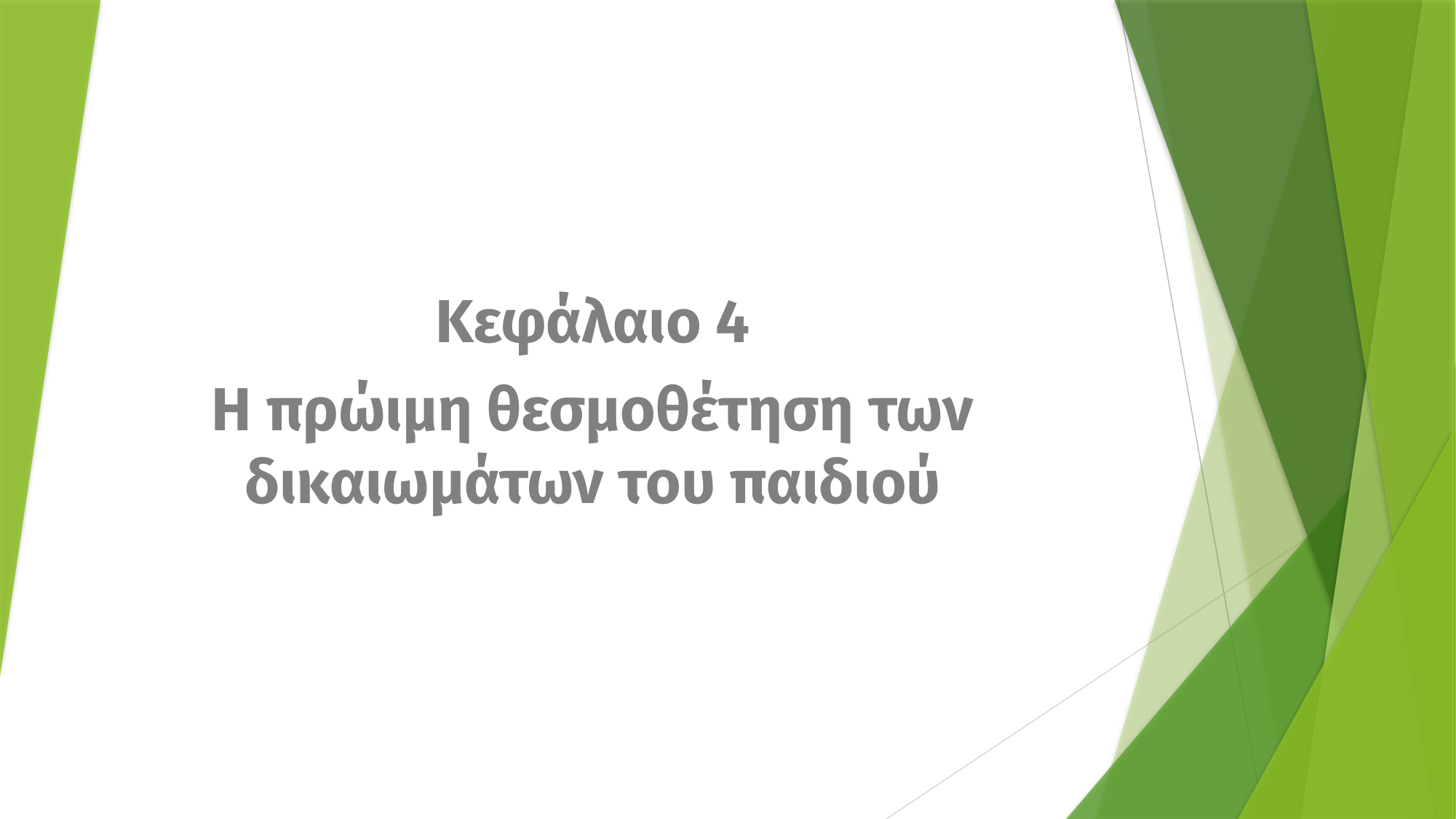

Κεφάλαιο 4
Η πρώιμη θεσμοθέτηση των δικαιωμάτων του παιδιού